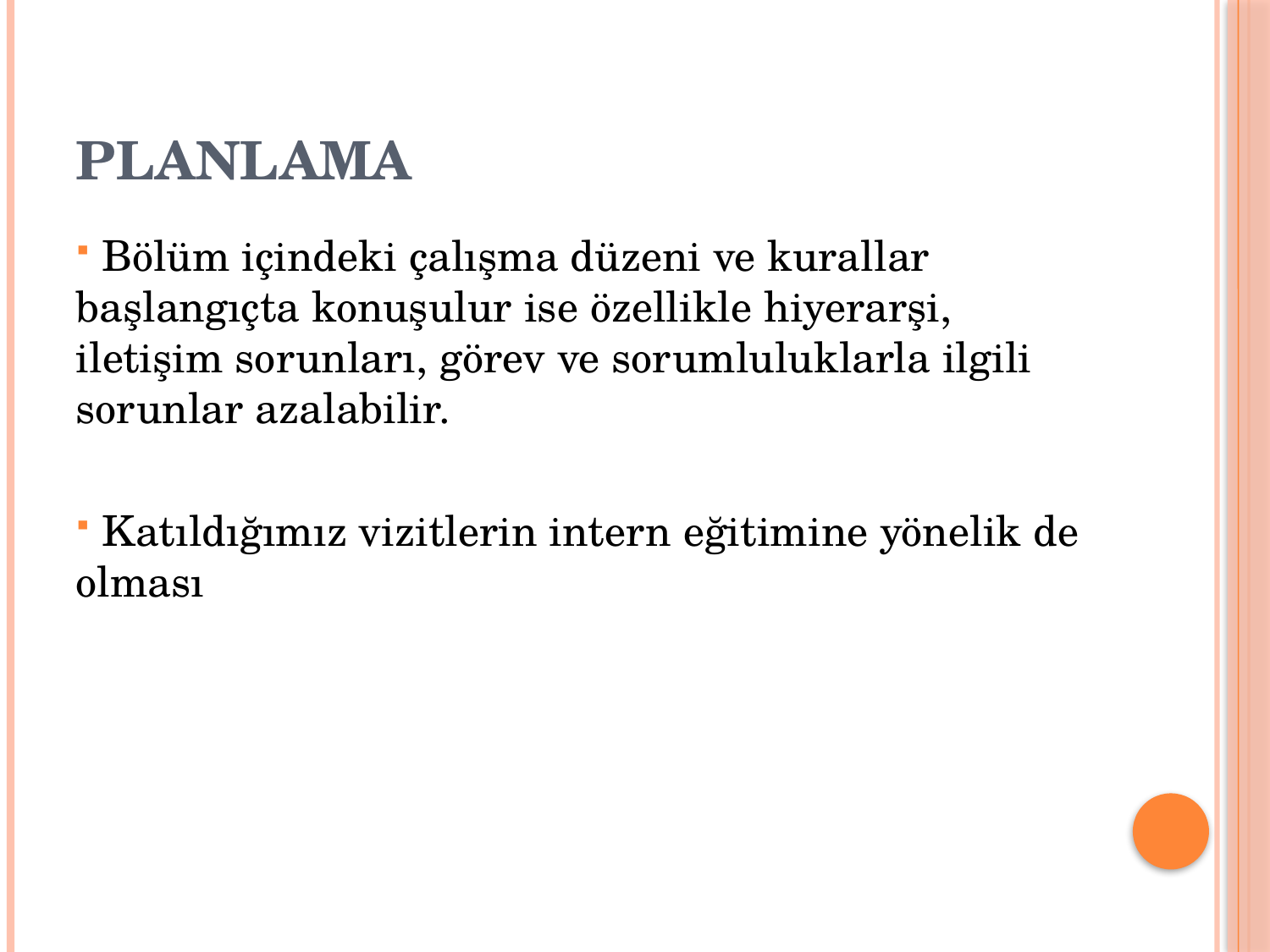

# PLANLAMA
 Bölüm içindeki çalışma düzeni ve kurallar başlangıçta konuşulur ise özellikle hiyerarşi, iletişim sorunları, görev ve sorumluluklarla ilgili sorunlar azalabilir.

 Katıldığımız vizitlerin intern eğitimine yönelik de olması